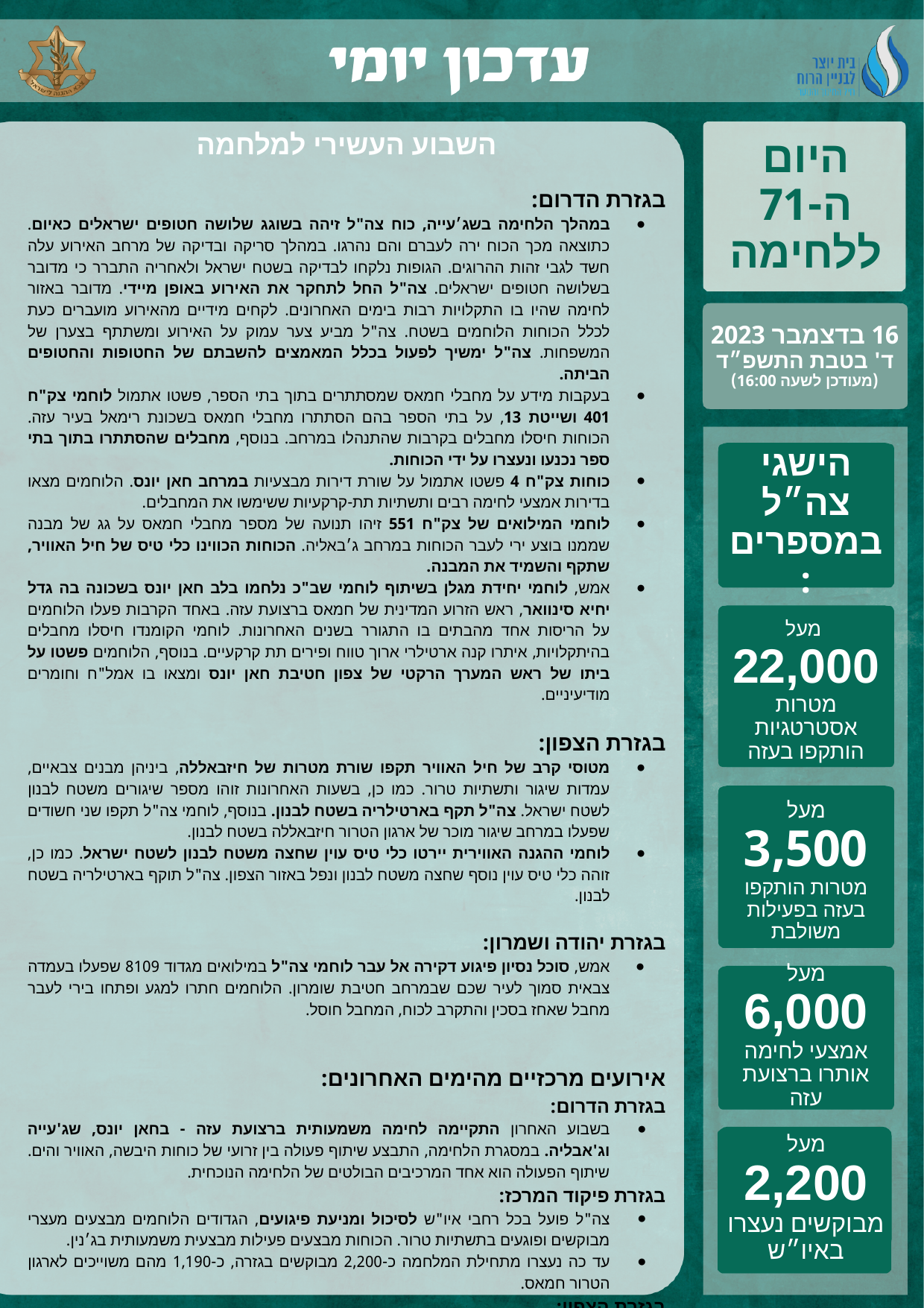

השבוע העשירי למלחמה

בגזרת הדרום:
במהלך הלחימה בשג׳עייה, כוח צה"ל זיהה בשוגג שלושה חטופים ישראלים כאיום. כתוצאה מכך הכוח ירה לעברם והם נהרגו. במהלך סריקה ובדיקה של מרחב האירוע עלה חשד לגבי זהות ההרוגים. הגופות נלקחו לבדיקה בשטח ישראל ולאחריה התברר כי מדובר בשלושה חטופים ישראלים. צה"ל החל לתחקר את האירוע באופן מיידי. מדובר באזור לחימה שהיו בו התקלויות רבות בימים האחרונים. לקחים מידיים מהאירוע מועברים כעת לכלל הכוחות הלוחמים בשטח. צה"ל מביע צער עמוק על האירוע ומשתתף בצערן של המשפחות. צה"ל ימשיך לפעול בכלל המאמצים להשבתם של החטופות והחטופים הביתה.
בעקבות מידע על מחבלי חמאס שמסתתרים בתוך בתי הספר, פשטו אתמול לוחמי צק"ח 401 ושייטת 13, על בתי הספר בהם הסתתרו מחבלי חמאס בשכונת רימאל בעיר עזה. הכוחות חיסלו מחבלים בקרבות שהתנהלו במרחב. בנוסף, מחבלים שהסתתרו בתוך בתי ספר נכנעו ונעצרו על ידי הכוחות.
כוחות צק"ח 4 פשטו אתמול על שורת דירות מבצעיות במרחב חאן יונס. הלוחמים מצאו בדירות אמצעי לחימה רבים ותשתיות תת-קרקעיות ששימשו את המחבלים.
לוחמי המילואים של צק"ח 551 זיהו תנועה של מספר מחבלי חמאס על גג של מבנה שממנו בוצע ירי לעבר הכוחות במרחב ג׳באליה. הכוחות הכווינו כלי טיס של חיל האוויר, שתקף והשמיד את המבנה.
אמש, לוחמי יחידת מגלן בשיתוף לוחמי שב"כ נלחמו בלב חאן יונס בשכונה בה גדל יחיא סינוואר, ראש הזרוע המדינית של חמאס ברצועת עזה. באחד הקרבות פעלו הלוחמים על הריסות אחד מהבתים בו התגורר בשנים האחרונות. לוחמי הקומנדו חיסלו מחבלים בהיתקלויות, איתרו קנה ארטילרי ארוך טווח ופירים תת קרקעיים. בנוסף, הלוחמים פשטו על ביתו של ראש המערך הרקטי של צפון חטיבת חאן יונס ומצאו בו אמל"ח וחומרים מודיעיניים.
בגזרת הצפון:
מטוסי קרב של חיל האוויר תקפו שורת מטרות של חיזבאללה, ביניהן מבנים צבאיים, עמדות שיגור ותשתיות טרור. כמו כן, בשעות האחרונות זוהו מספר שיגורים משטח לבנון לשטח ישראל. צה"ל תקף בארטילריה בשטח לבנון. בנוסף, לוחמי צה"ל תקפו שני חשודים שפעלו במרחב שיגור מוכר של ארגון הטרור חיזבאללה בשטח לבנון.
לוחמי ההגנה האווירית יירטו כלי טיס עוין שחצה משטח לבנון לשטח ישראל. כמו כן, זוהה כלי טיס עוין נוסף שחצה משטח לבנון ונפל באזור הצפון. צה"ל תוקף בארטילריה בשטח לבנון.
בגזרת יהודה ושמרון:
אמש, סוכל נסיון פיגוע דקירה אל עבר לוחמי צה"ל במילואים מגדוד 8109 שפעלו בעמדה צבאית סמוך לעיר שכם שבמרחב חטיבת שומרון. הלוחמים חתרו למגע ופתחו בירי לעבר מחבל שאחז בסכין והתקרב לכוח, המחבל חוסל.

אירועים מרכזיים מהימים האחרונים:
בגזרת הדרום:
בשבוע האחרון התקיימה לחימה משמעותית ברצועת עזה - בחאן יונס, שג'עייה וג'אבליה. במסגרת הלחימה, התבצע שיתוף פעולה בין זרועי של כוחות היבשה, האוויר והים. שיתוף הפעולה הוא אחד המרכיבים הבולטים של הלחימה הנוכחית.
בגזרת פיקוד המרכז:
צה"ל פועל בכל רחבי איו"ש לסיכול ומניעת פיגועים, הגדודים הלוחמים מבצעים מעצרי מבוקשים ופוגעים בתשתיות טרור. הכוחות מבצעים פעילות מבצעית משמעותית בג׳נין.
עד כה נעצרו מתחילת המלחמה כ-2,200 מבוקשים בגזרה, כ-1,190 מהם משוייכים לארגון הטרור חמאס.
בגזרת הצפון:
צה״ל ממשיך לתקוף מטרות צבאיות של חיזבאללה בשיתוף פעולה עם חיל האוויר והיבשה לאורך הגבול, לסכל חוליות אויב ולהגיב לכל אירוע.

היום ה-71 ללחימה

16 בדצמבר 2023
ד' בטבת התשפ״ד
(מעודכן לשעה 16:00)

הישגי צה״ל במספרים:

מעל
22,000
מטרות אסטרטגיות הותקפו בעזה

מעל
3,500
מטרות הותקפו בעזה בפעילות משולבת

מעל
6,000
אמצעי לחימה אותרו ברצועת עזה
מעל
2,200
מבוקשים נעצרו באיו״ש